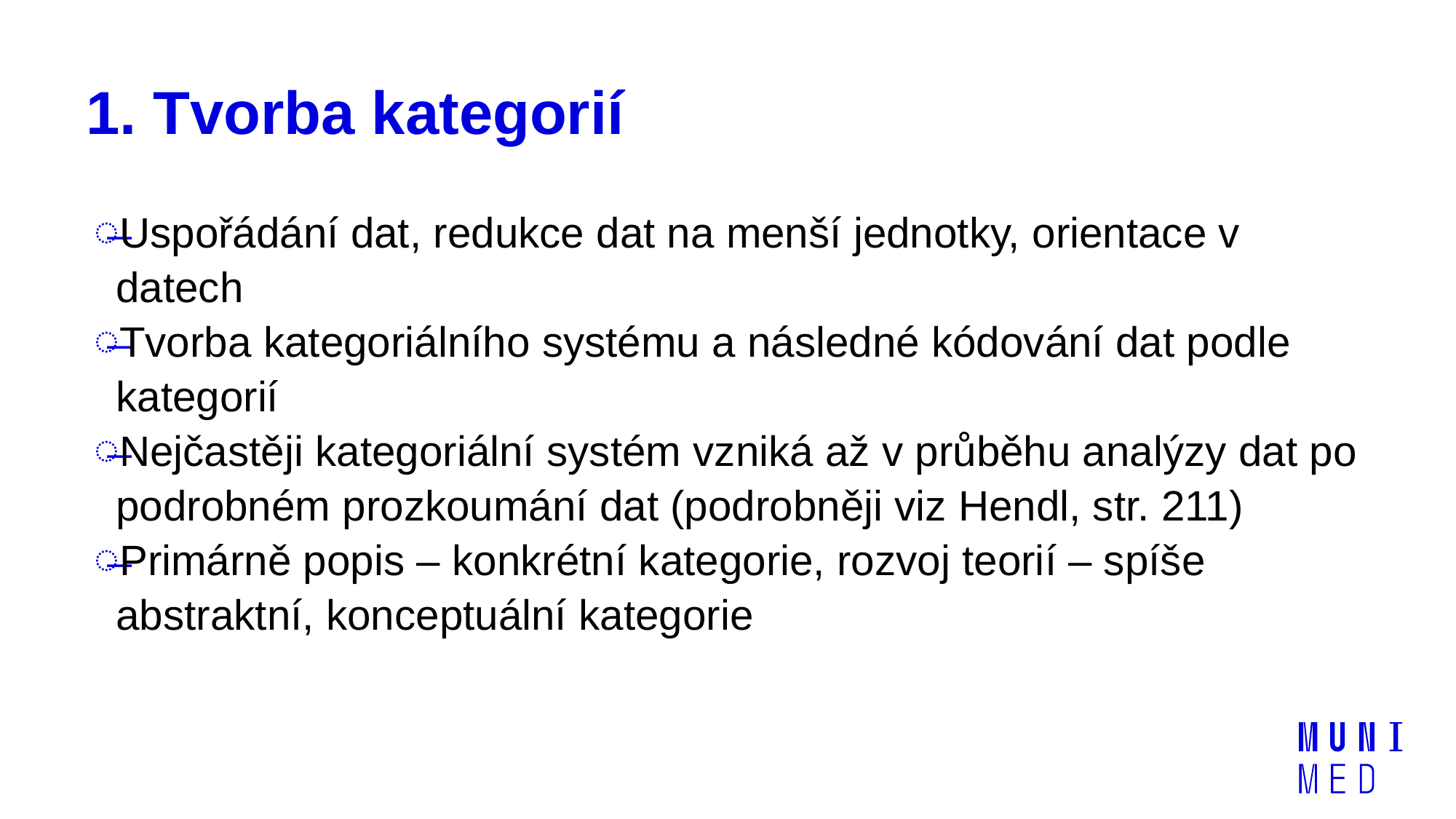

# 1. Tvorba kategorií
Uspořádání dat, redukce dat na menší jednotky, orientace v datech
Tvorba kategoriálního systému a následné kódování dat podle kategorií
Nejčastěji kategoriální systém vzniká až v průběhu analýzy dat po podrobném prozkoumání dat (podrobněji viz Hendl, str. 211)
Primárně popis – konkrétní kategorie, rozvoj teorií – spíše abstraktní, konceptuální kategorie